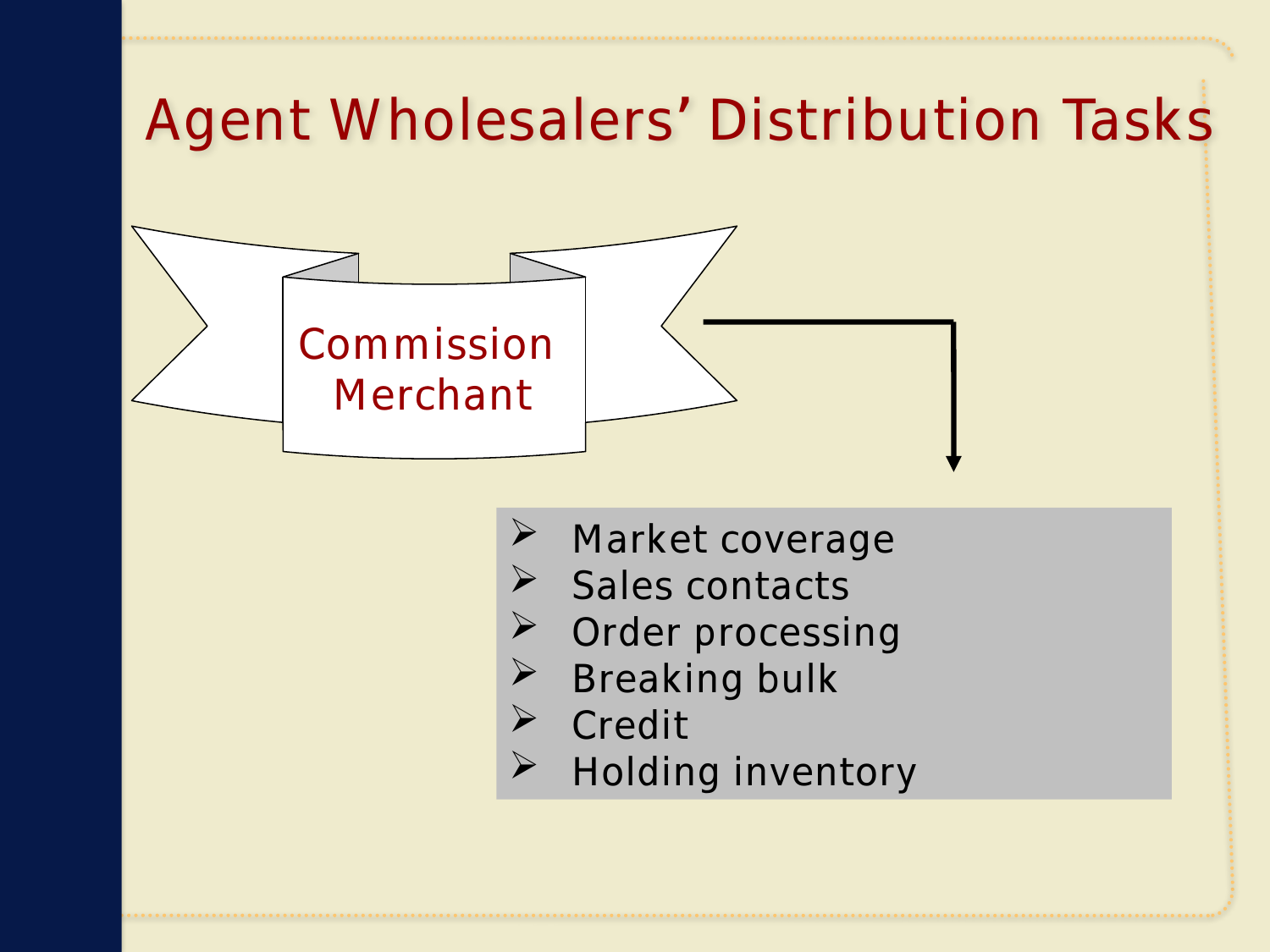

# Agent Wholesalers’ Distribution Tasks

Commission
Merchant

Market coverage
Sales contacts
Order processing
Breaking bulk
Credit
Holding inventory